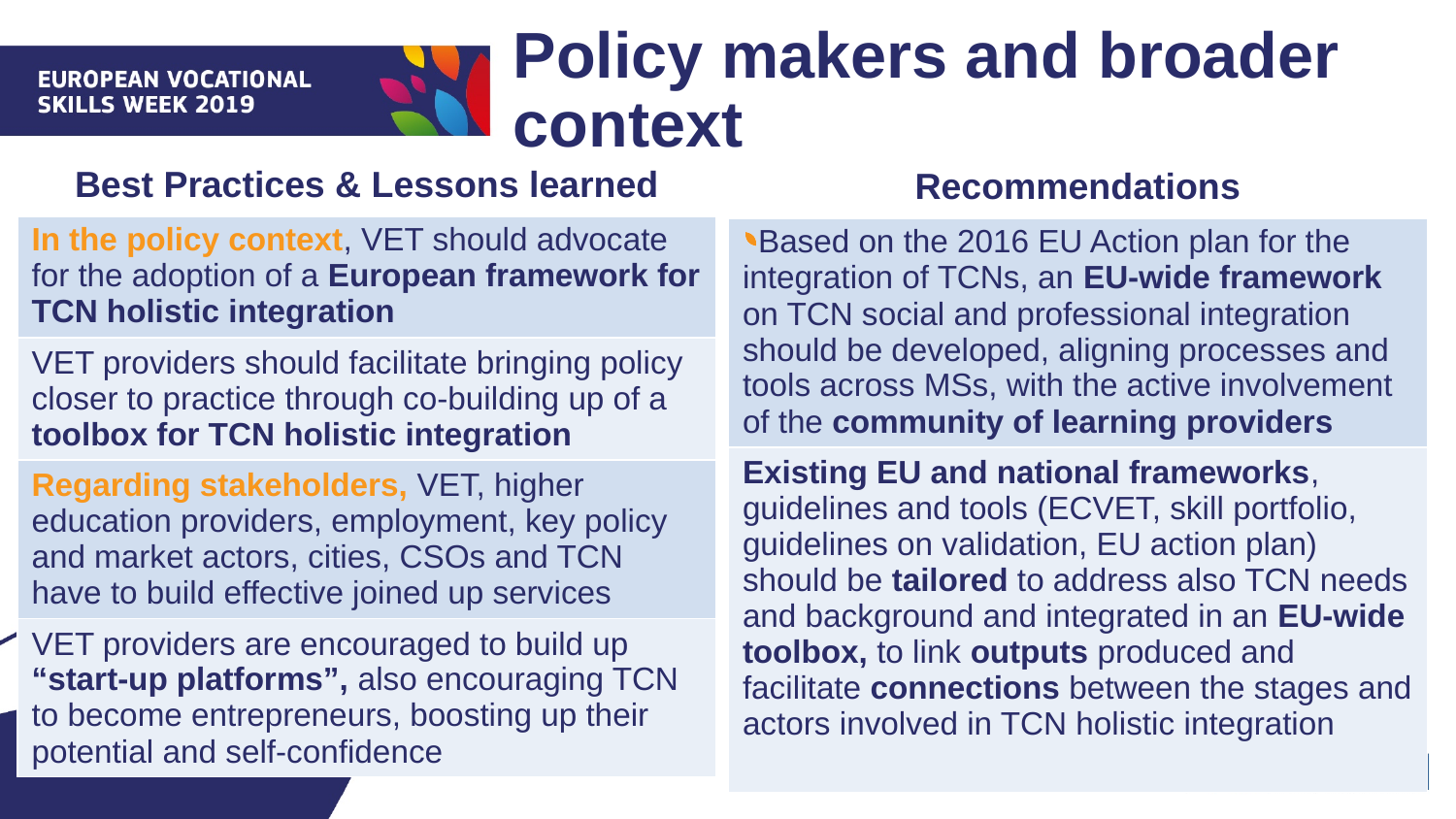

Policy makers and broader context
| Best Practices & Lessons learned |
| --- |
| In the policy context, VET should advocate for the adoption of a European framework for TCN holistic integration |
| VET providers should facilitate bringing policy closer to practice through co-building up of a toolbox for TCN holistic integration |
| Regarding stakeholders, VET, higher education providers, employment, key policy and market actors, cities, CSOs and TCN have to build effective joined up services |
| VET providers are encouraged to build up “start-up platforms”, also encouraging TCN to become entrepreneurs, boosting up their potential and self-confidence |
| Recommendations |
| --- |
| Based on the 2016 EU Action plan for the integration of TCNs, an EU-wide framework on TCN social and professional integration should be developed, aligning processes and tools across MSs, with the active involvement of the community of learning providers |
| Existing EU and national frameworks, guidelines and tools (ECVET, skill portfolio, guidelines on validation, EU action plan) should be tailored to address also TCN needs and background and integrated in an EU-wide toolbox, to link outputs produced and facilitate connections between the stages and actors involved in TCN holistic integration |